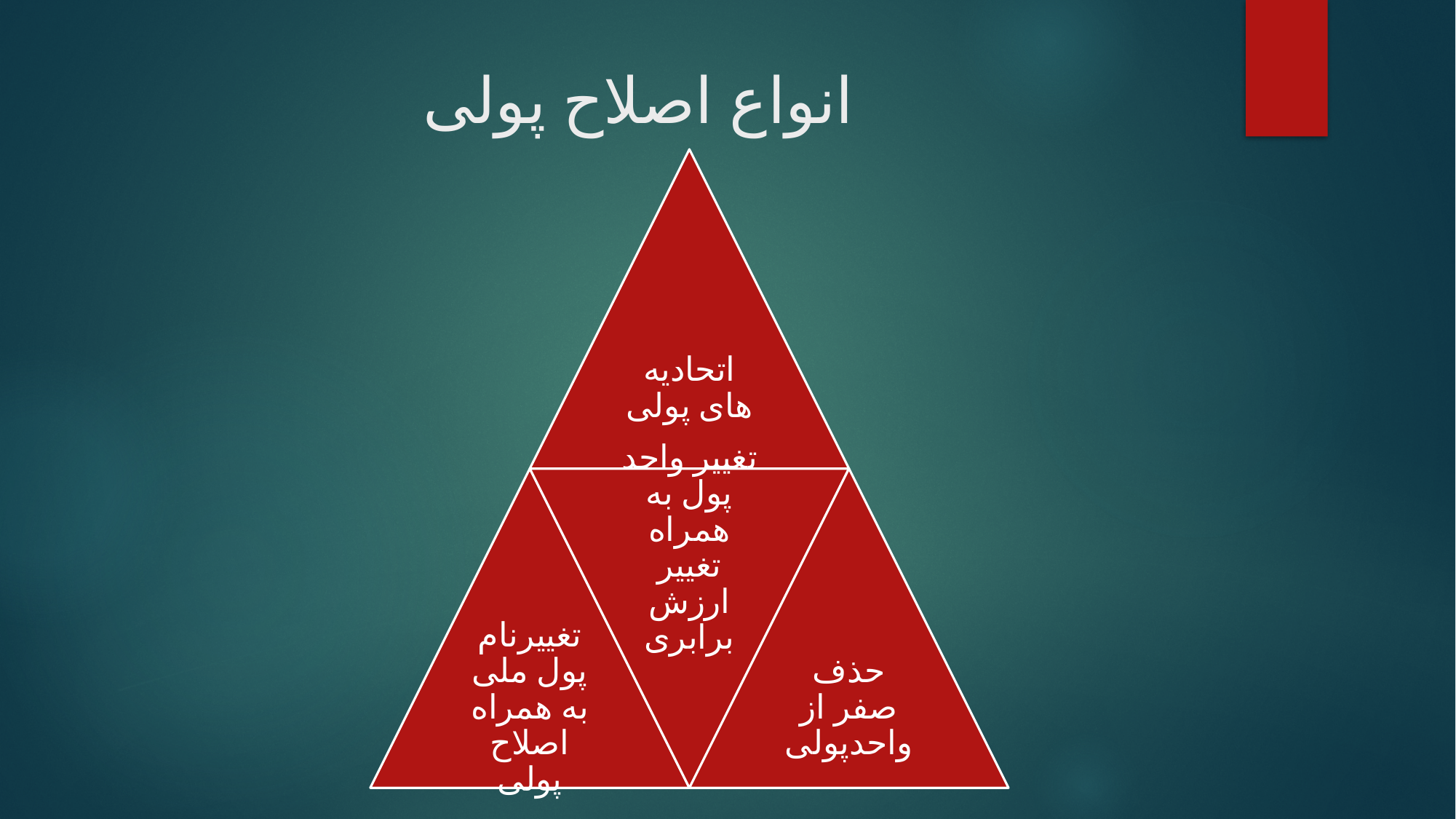

# انواع اصلاح پولی
اتحادیه های پولی
تغییرنام پول ملی به همراه اصلاح پولی
تغییر واحد پول به همراه تغییر ارزش برابری
حذف صفر از واحدپولی